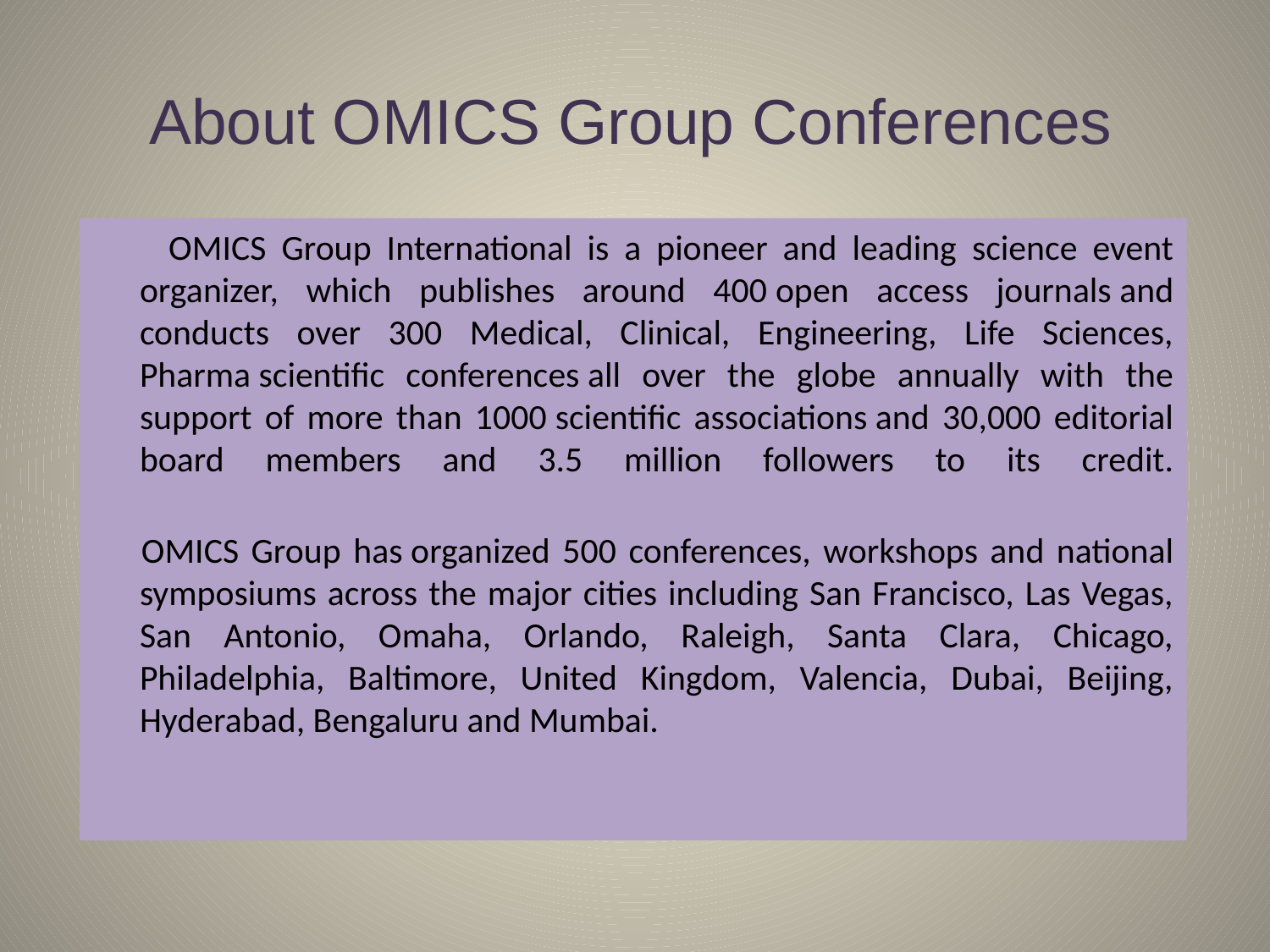

# About OMICS Group Conferences
     OMICS Group International is a pioneer and leading science event organizer, which publishes around 400 open access journals and conducts over 300 Medical, Clinical, Engineering, Life Sciences, Pharma scientific conferences all over the globe annually with the support of more than 1000 scientific associations and 30,000 editorial board members and 3.5 million followers to its credit.
    OMICS Group has organized 500 conferences, workshops and national symposiums across the major cities including San Francisco, Las Vegas, San Antonio, Omaha, Orlando, Raleigh, Santa Clara, Chicago, Philadelphia, Baltimore, United Kingdom, Valencia, Dubai, Beijing, Hyderabad, Bengaluru and Mumbai.